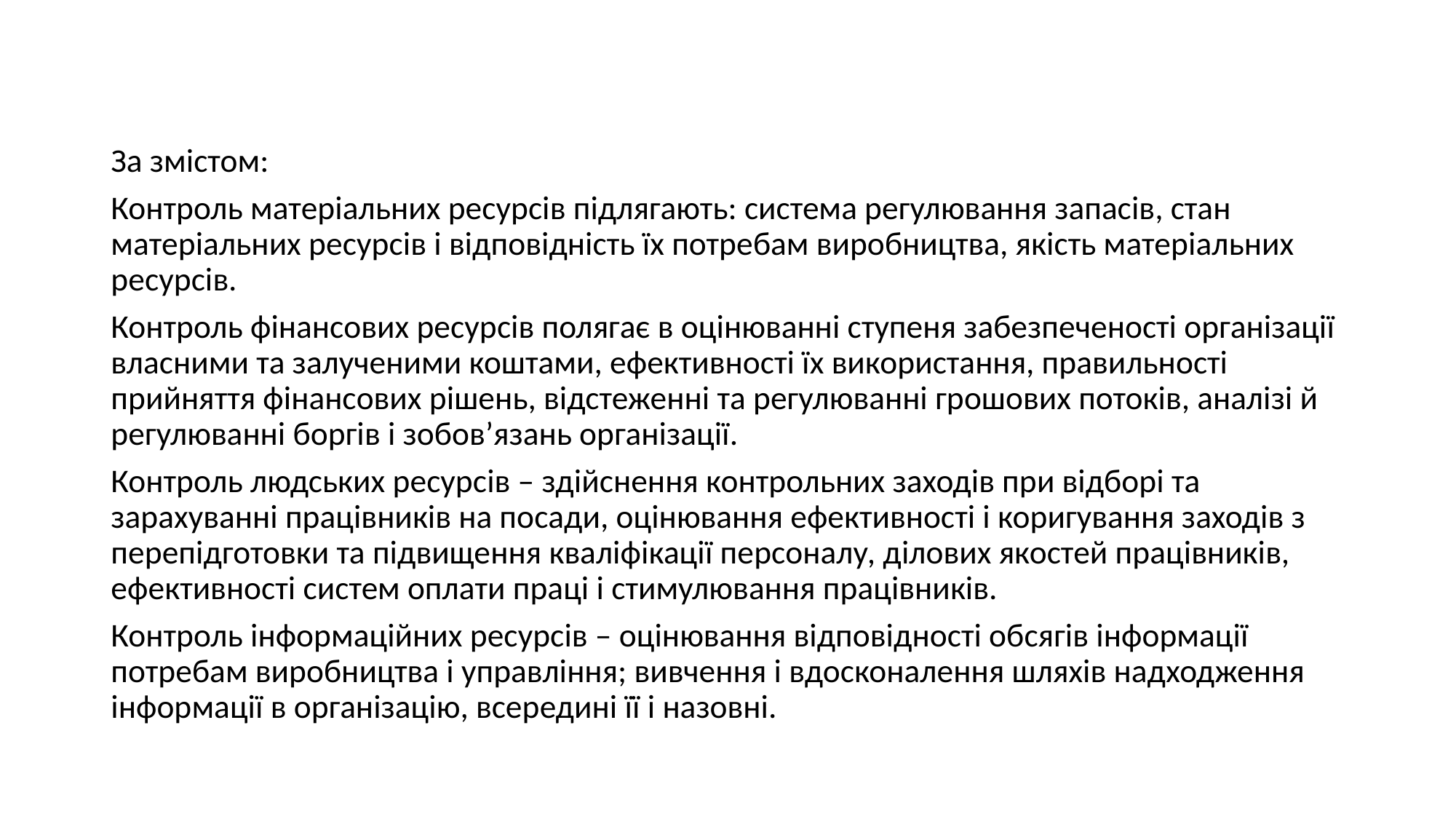

#
За змістом:
Контроль матеріальних ресурсів підлягають: система регулювання запасів, стан матеріальних ресурсів і відповідність їх потребам виробництва, якість матеріальних ресурсів.
Контроль фінансових ресурсів полягає в оцінюванні ступеня забезпеченості організації власними та залученими коштами, ефективності їх використання, правильності прийняття фінансових рішень, відстеженні та регулюванні грошових потоків, аналізі й регулюванні боргів і зобов’язань організації.
Контроль людських ресурсів – здійснення контрольних заходів при відборі та зарахуванні працівників на посади, оцінювання ефективності і коригування заходів з перепідготовки та підвищення кваліфікації персоналу, ділових якостей працівників, ефективності систем оплати праці і стимулювання працівників.
Контроль інформаційних ресурсів – оцінювання відповідності обсягів інформації потребам виробництва і управління; вивчення і вдосконалення шляхів надходження інформації в організацію, всередині її і назовні.